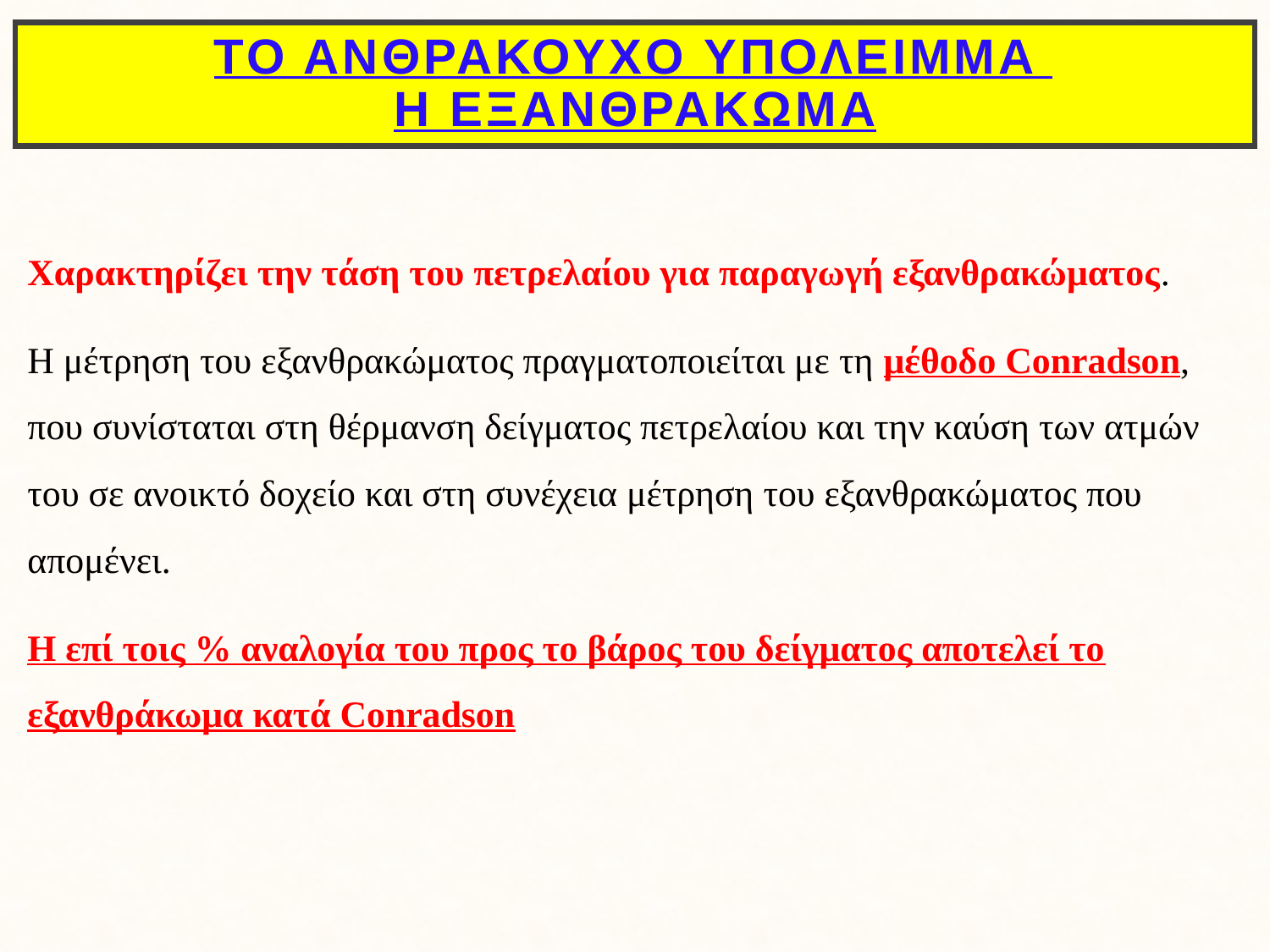

# ΤΟ ΑΝΘΡΑΚΟΥΧΟ ΥΠΟΛΕΙΜΜΑ Η ΕΞΑΝΘΡΑΚΩΜΑ

Χαρακτηρίζει την τάση του πετρελαίου για παραγωγή εξανθρακώματος.
Η μέτρηση του εξανθρακώματος πραγματοποιείται με τη μέθοδο Conradson, που συνίσταται στη θέρμανση δείγματος πετρελαίου και την καύση των ατμών του σε ανοικτό δοχείο και στη συνέχεια μέτρηση του εξανθρακώματος που απομένει.
Η επί τοις % αναλογία του προς το βάρος του δείγματος αποτελεί το εξανθράκωμα κατά Conradson